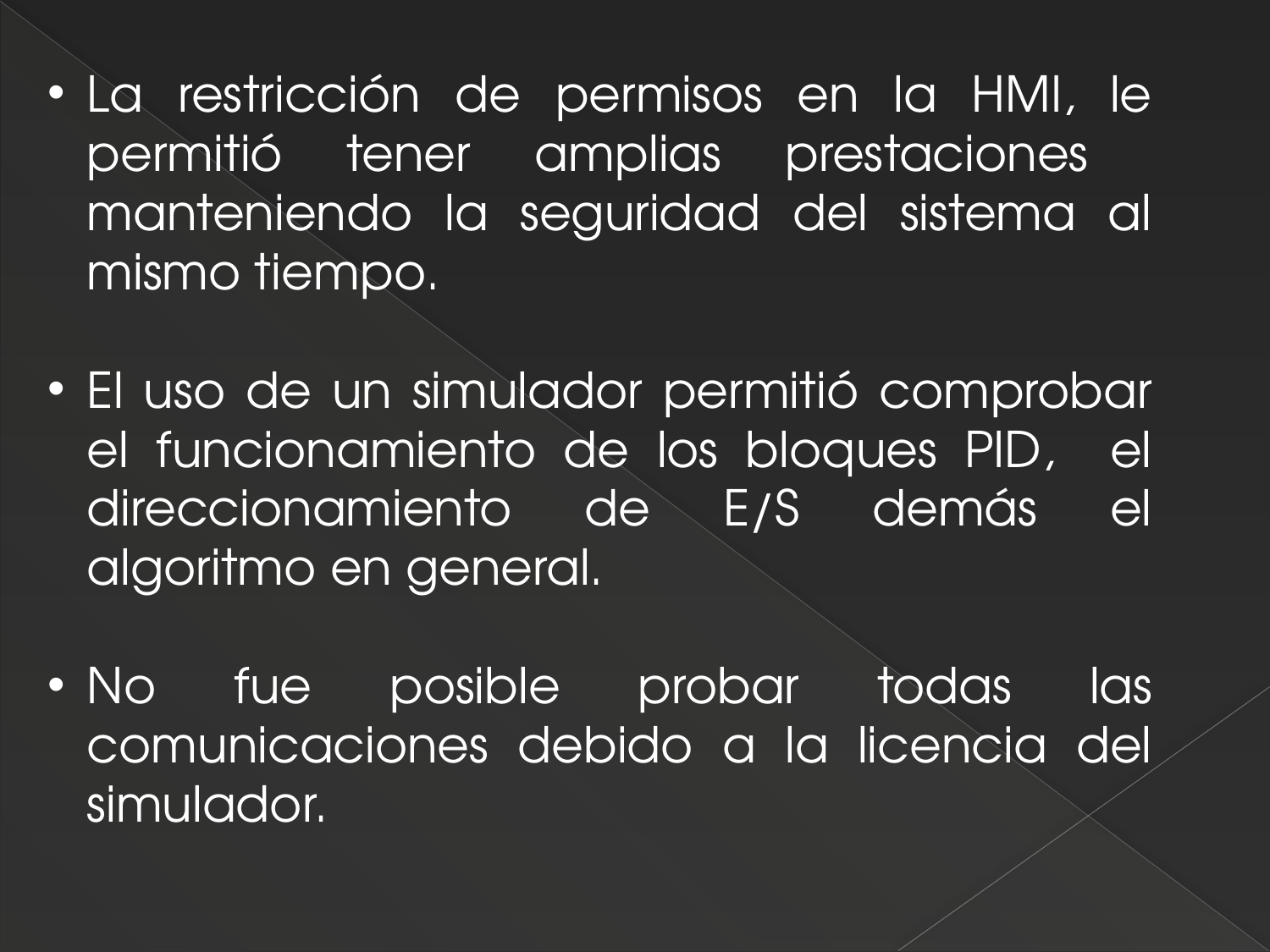

La restricción de permisos en la HMI, le permitió tener amplias prestaciones  manteniendo la seguridad del sistema al mismo tiempo.

El uso de un simulador permitió comprobar el funcionamiento de los bloques PID,  el direccionamiento de E/S demás el algoritmo en general.

No fue posible probar todas las comunicaciones debido a la licencia del simulador.